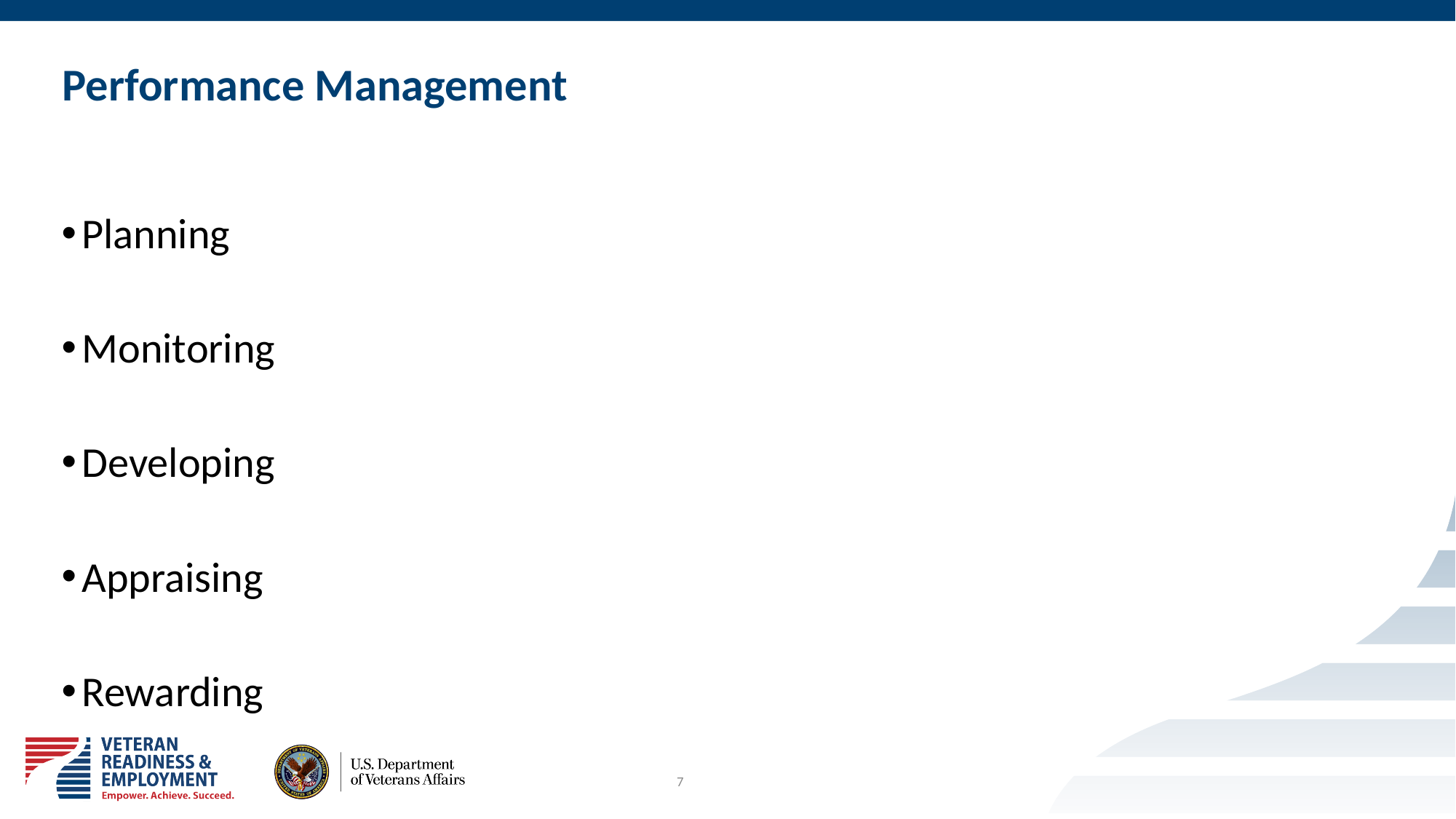

# Performance Management

Planning

Monitoring

Developing

Appraising

Rewarding

7